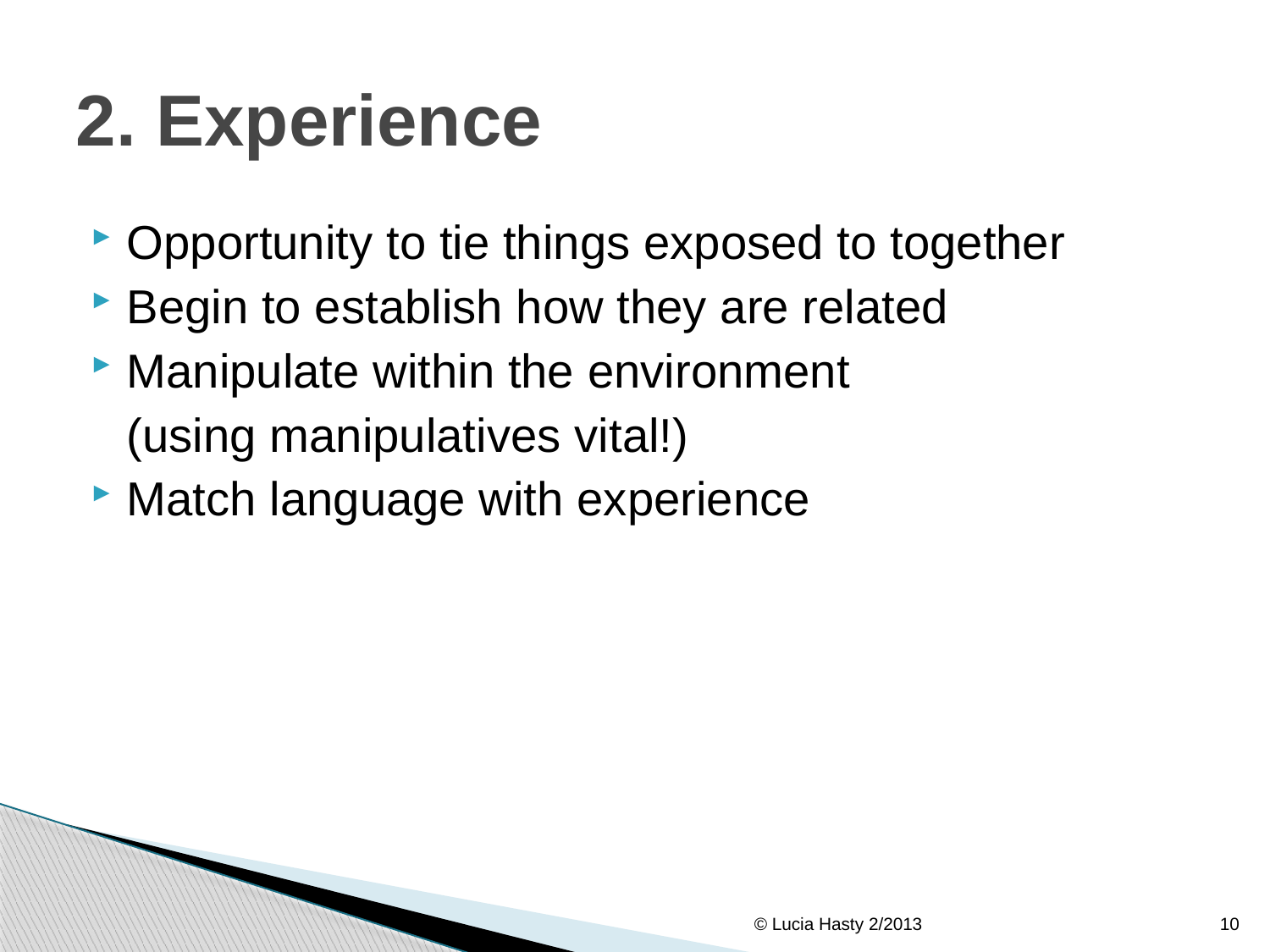

# 2. Experience
Opportunity to tie things exposed to together
Begin to establish how they are related
Manipulate within the environment
	(using manipulatives vital!)
Match language with experience

© Lucia Hasty 2/2013
10